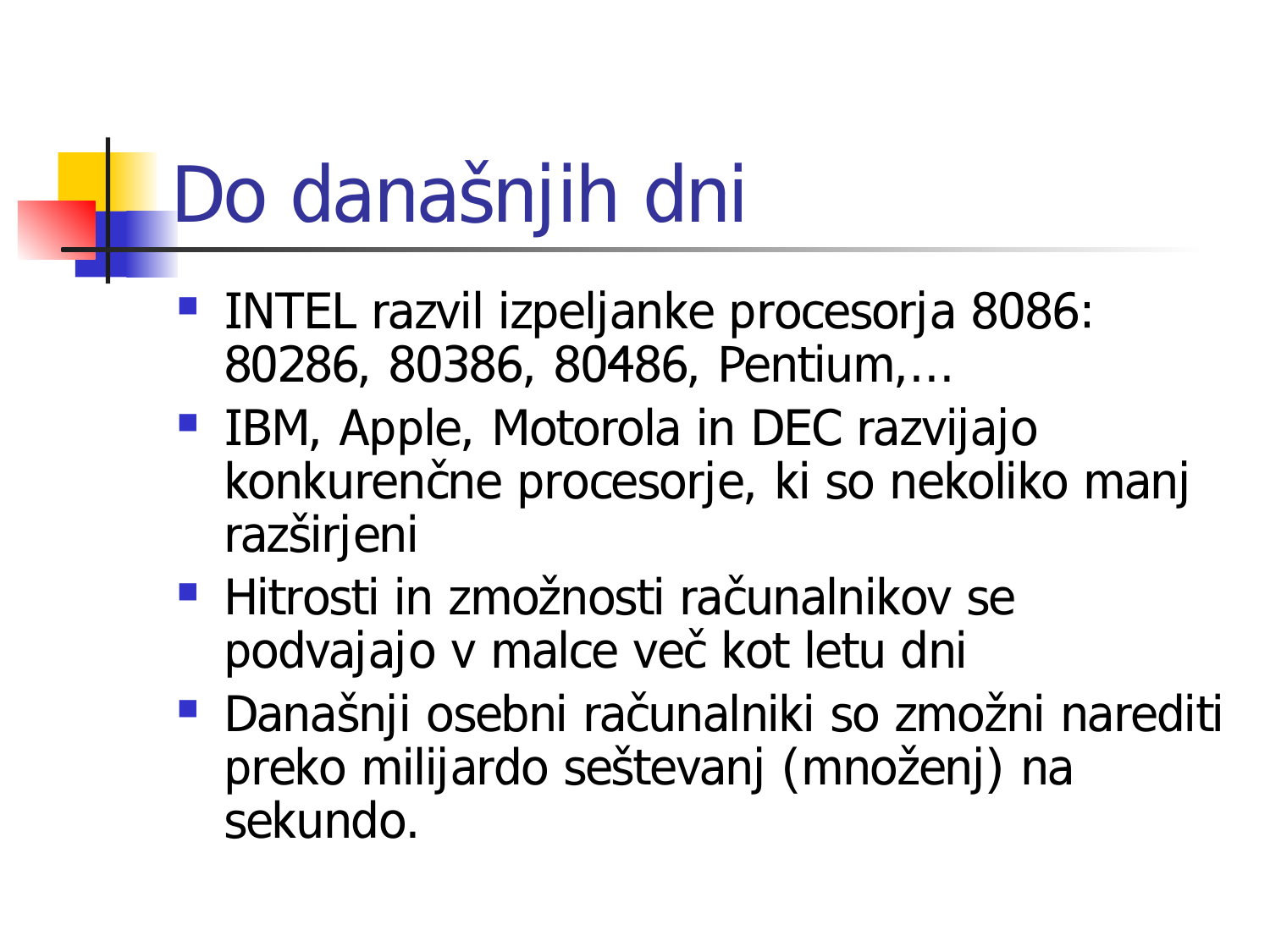

# Do današnjih dni
INTEL razvil izpeljanke procesorja 8086: 80286, 80386, 80486, Pentium,...
IBM, Apple, Motorola in DEC razvijajo konkurenčne procesorje, ki so nekoliko manj razširjeni
Hitrosti in zmožnosti računalnikov se podvajajo v malce več kot letu dni
Današnji osebni računalniki so zmožni narediti preko milijardo seštevanj (množenj) na sekundo.